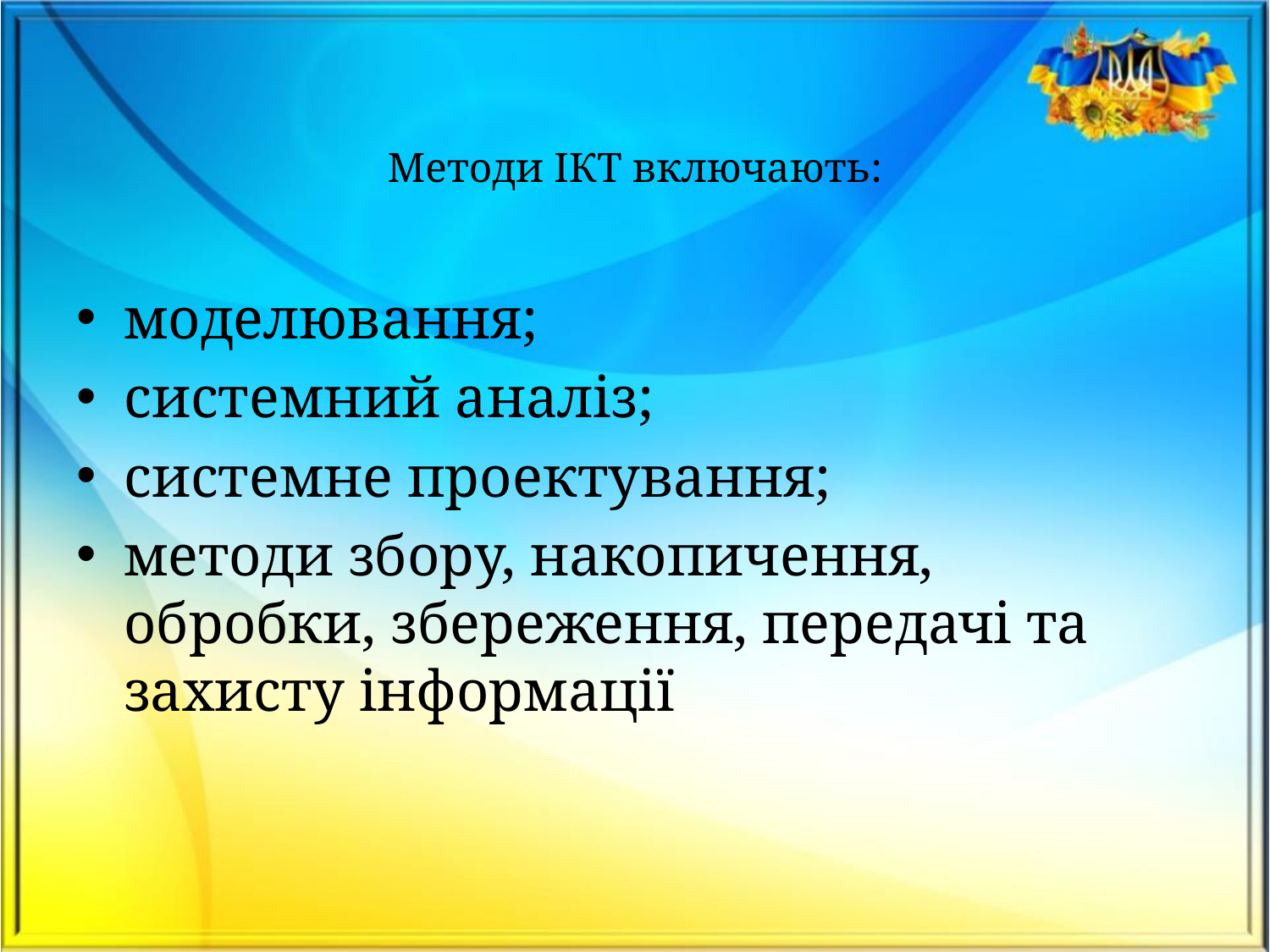

# Методи ІКТ включають:
моделювання;
системний аналіз;
системне проектування;
методи збору, накопичення, обробки, збереження, передачі та захисту інформації